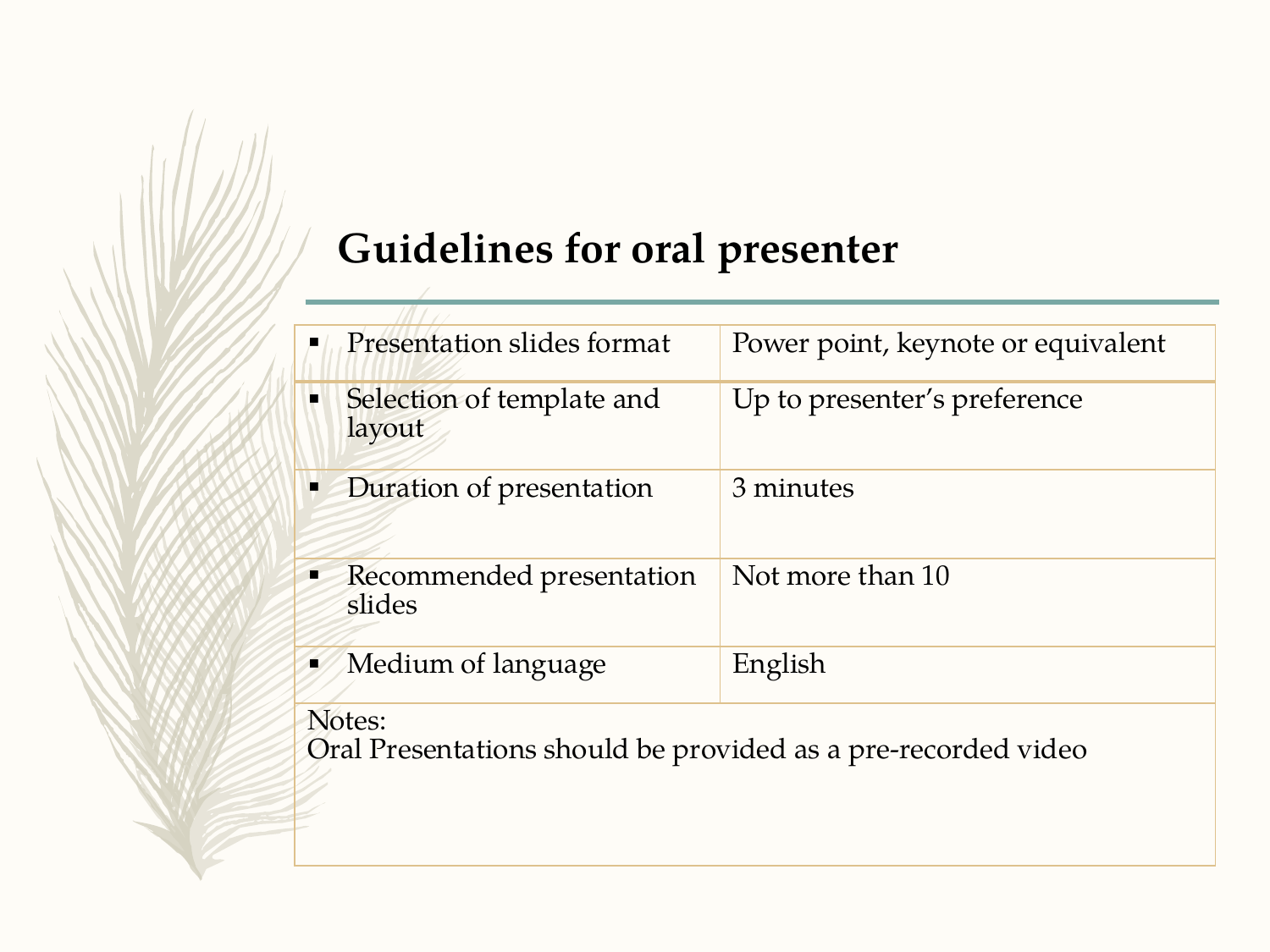

# Guidelines for oral presenter
| Presentation slides format | Power point, keynote or equivalent |
| --- | --- |
| Selection of template and layout | Up to presenter’s preference |
| Duration of presentation | 3 minutes |
| Recommended presentation slides | Not more than 10 |
| Medium of language | English |
| Notes: Oral Presentations should be provided as a pre-recorded video |  |